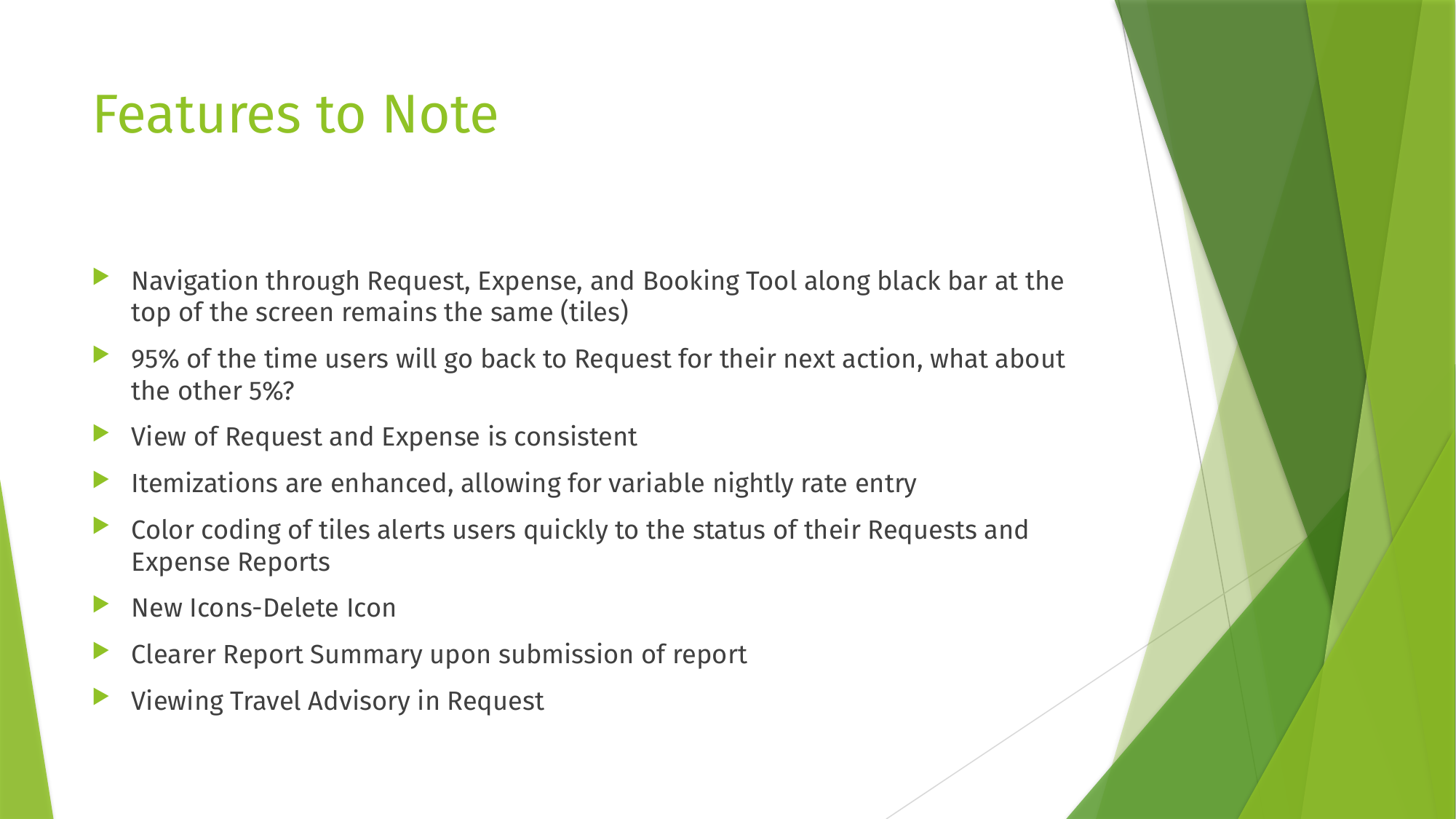

# Features to Note
Navigation through Request, Expense, and Booking Tool along black bar at the top of the screen remains the same (tiles)
95% of the time users will go back to Request for their next action, what about the other 5%?
View of Request and Expense is consistent
Itemizations are enhanced, allowing for variable nightly rate entry
Color coding of tiles alerts users quickly to the status of their Requests and Expense Reports
New Icons-Delete Icon
Clearer Report Summary upon submission of report
Viewing Travel Advisory in Request